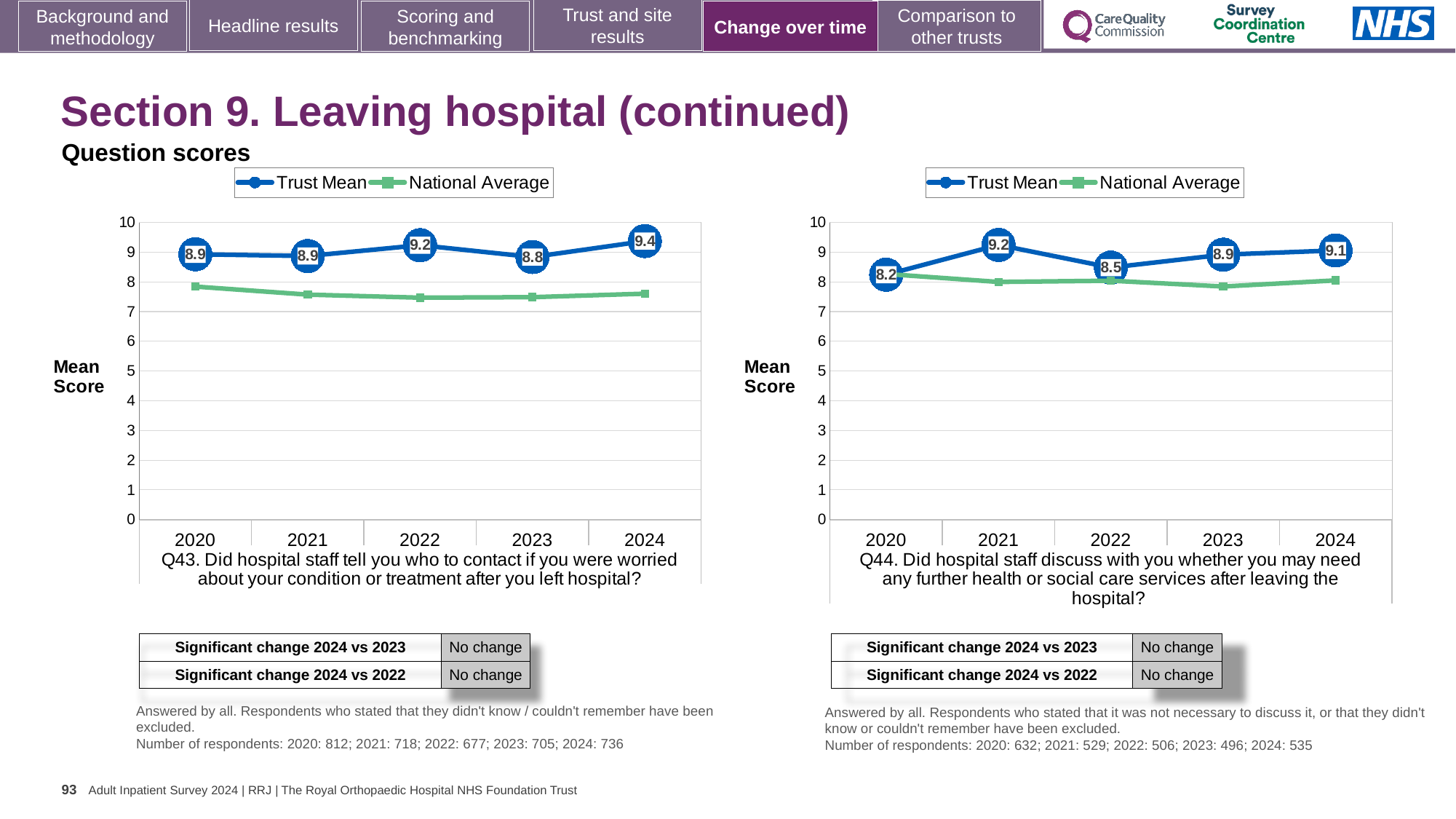

# Section 9. Leaving hospital (continued)
Question scores

### Chart

| Category | Trust Mean | National Average |
|---|---|---|
| 2020 | 8.930345496137031 | 7.842857855755162 |
| 2021 | 8.871229596534018 | 7.571455179806431 |
| 2022 | 9.235088099373405 | 7.468903342799158 |
| 2023 | 8.836385423845583 | 7.486812202116242 |
| 2024 | 9.37310557205762 | 7.603315693906589 |

### Chart

| Category | Trust Mean | National Average |
|---|---|---|
| 2020 | 8.241871661102438 | 8.265810726494152 |
| 2021 | 9.243472268722302 | 7.99907368534647 |
| 2022 | 8.482714417845065 | 8.040056053595018 |
| 2023 | 8.916435202362338 | 7.845326529544409 |
| 2024 | 9.058298893346048 | 8.050597128360762 |
| Significant change 2024 vs 2023 | No change |
| --- | --- |
| Significant change 2024 vs 2022 | No change |
| Significant change 2024 vs 2023 | No change |
| --- | --- |
| Significant change 2024 vs 2022 | No change |
Answered by all. Respondents who stated that they didn't know / couldn't remember have been excluded.
Number of respondents: 2020: 812; 2021: 718; 2022: 677; 2023: 705; 2024: 736

Answered by all. Respondents who stated that it was not necessary to discuss it, or that they didn't know or couldn't remember have been excluded.
Number of respondents: 2020: 632; 2021: 529; 2022: 506; 2023: 496; 2024: 535
93